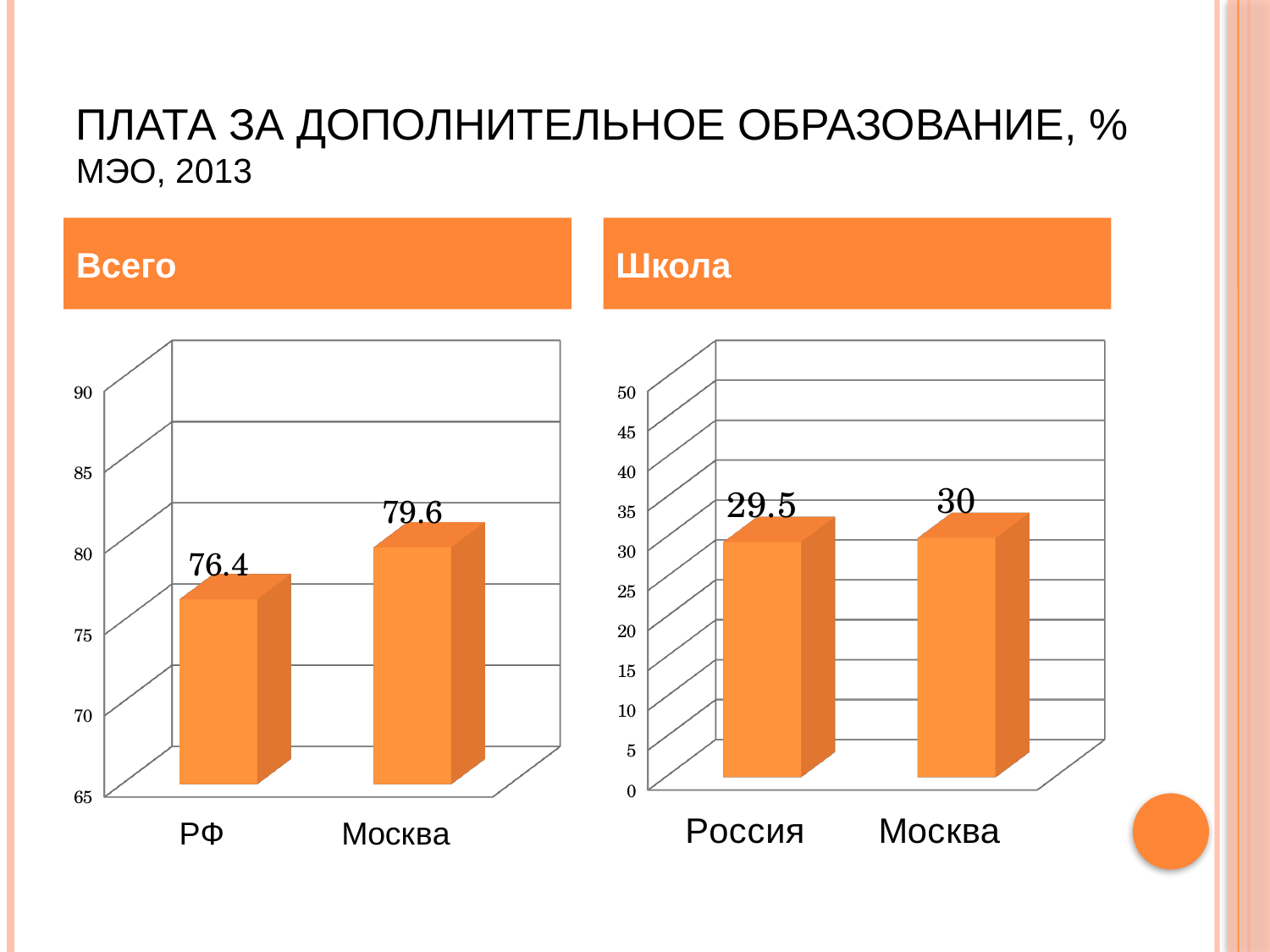

# Плата за дополнительное образование, % МЭО, 2013
Всего
Школа

[unsupported chart]

[unsupported chart]